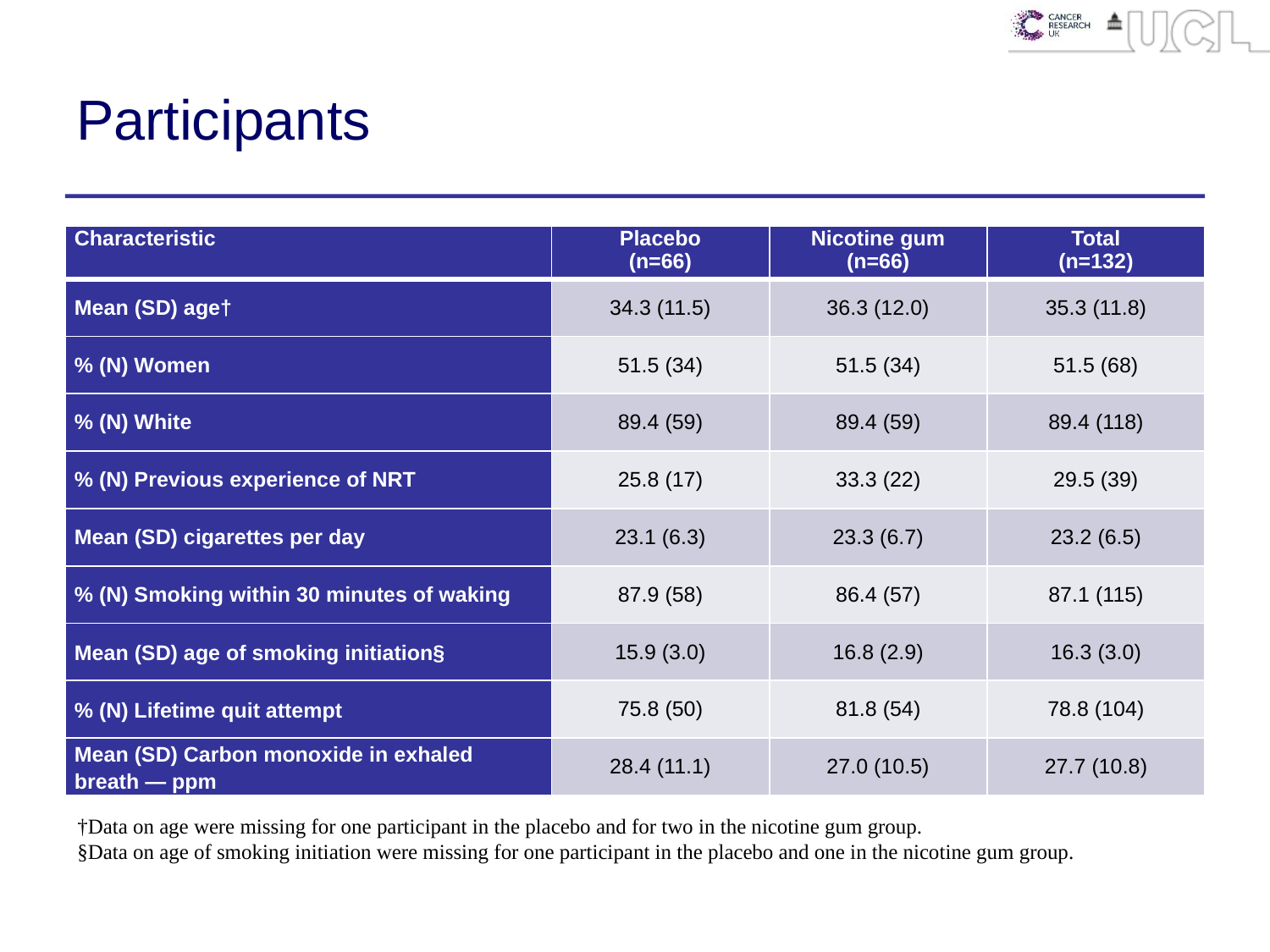

# Participants
| Characteristic | Placebo (n=66) | Nicotine gum (n=66) | Total (n=132) |
| --- | --- | --- | --- |
| Mean (SD) age† | 34.3 (11.5) | 36.3 (12.0) | 35.3 (11.8) |
| % (N) Women | 51.5 (34) | 51.5 (34) | 51.5 (68) |
| % (N) White | 89.4 (59) | 89.4 (59) | 89.4 (118) |
| % (N) Previous experience of NRT | 25.8 (17) | 33.3 (22) | 29.5 (39) |
| Mean (SD) cigarettes per day | 23.1 (6.3) | 23.3 (6.7) | 23.2 (6.5) |
| % (N) Smoking within 30 minutes of waking | 87.9 (58) | 86.4 (57) | 87.1 (115) |
| Mean (SD) age of smoking initiation§ | 15.9 (3.0) | 16.8 (2.9) | 16.3 (3.0) |
| % (N) Lifetime quit attempt | 75.8 (50) | 81.8 (54) | 78.8 (104) |
| Mean (SD) Carbon monoxide in exhaled breath — ppm | 28.4 (11.1) | 27.0 (10.5) | 27.7 (10.8) |
†Data on age were missing for one participant in the placebo and for two in the nicotine gum group.
§Data on age of smoking initiation were missing for one participant in the placebo and one in the nicotine gum group.